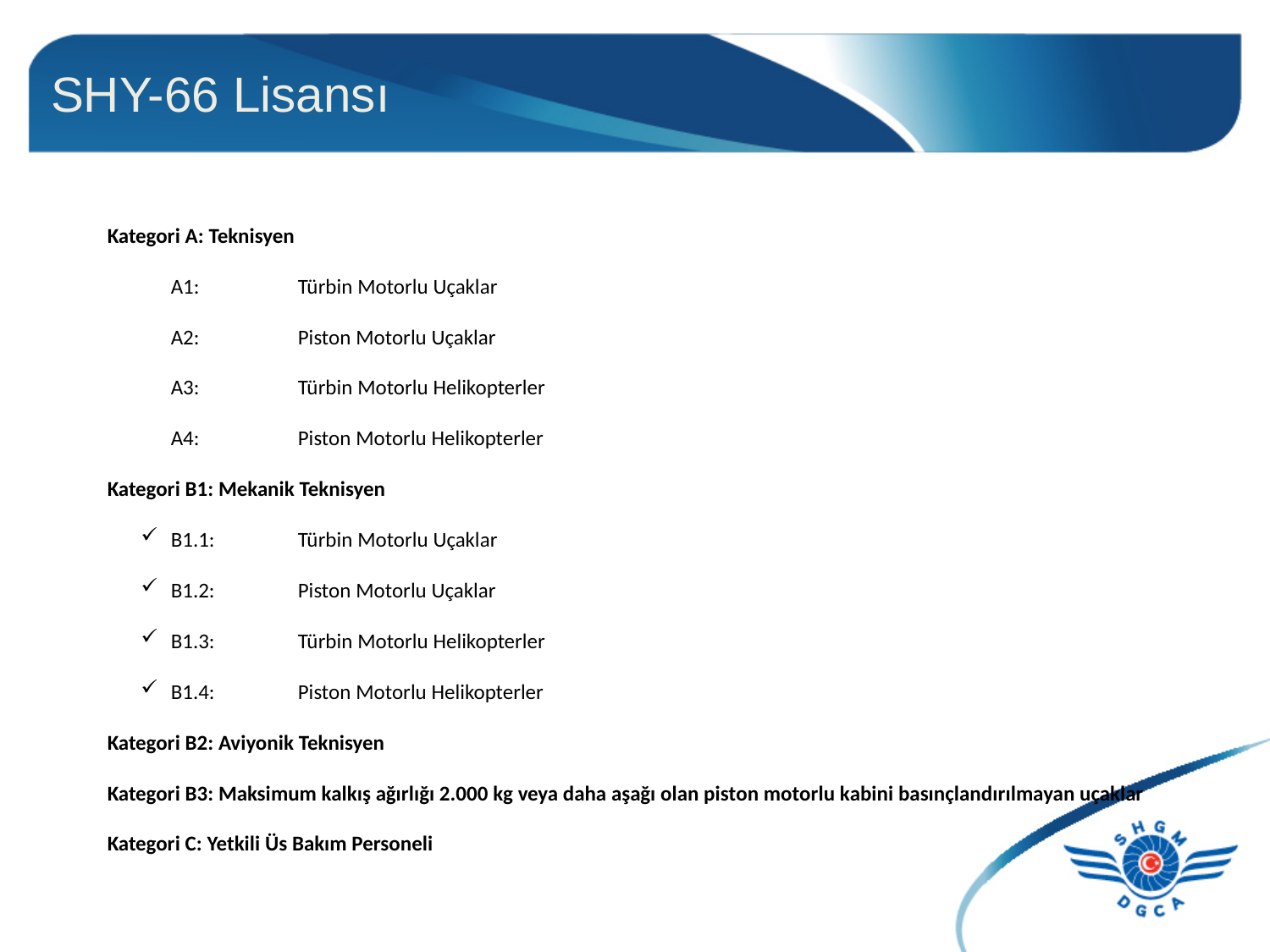

# SHY-66 Lisansı
Kategori A: Teknisyen

A1:	Türbin Motorlu Uçaklar

A2: 	Piston Motorlu Uçaklar

A3:	Türbin Motorlu Helikopterler

A4:	Piston Motorlu Helikopterler

Kategori B1: Mekanik Teknisyen

B1.1: 	Türbin Motorlu Uçaklar

B1.2: 	Piston Motorlu Uçaklar

B1.3: 	Türbin Motorlu Helikopterler

B1.4: 	Piston Motorlu Helikopterler

Kategori B2: Aviyonik Teknisyen

Kategori B3: Maksimum kalkış ağırlığı 2.000 kg veya daha aşağı olan piston motorlu kabini basınçlandırılmayan uçaklar

Kategori C: Yetkili Üs Bakım Personeli